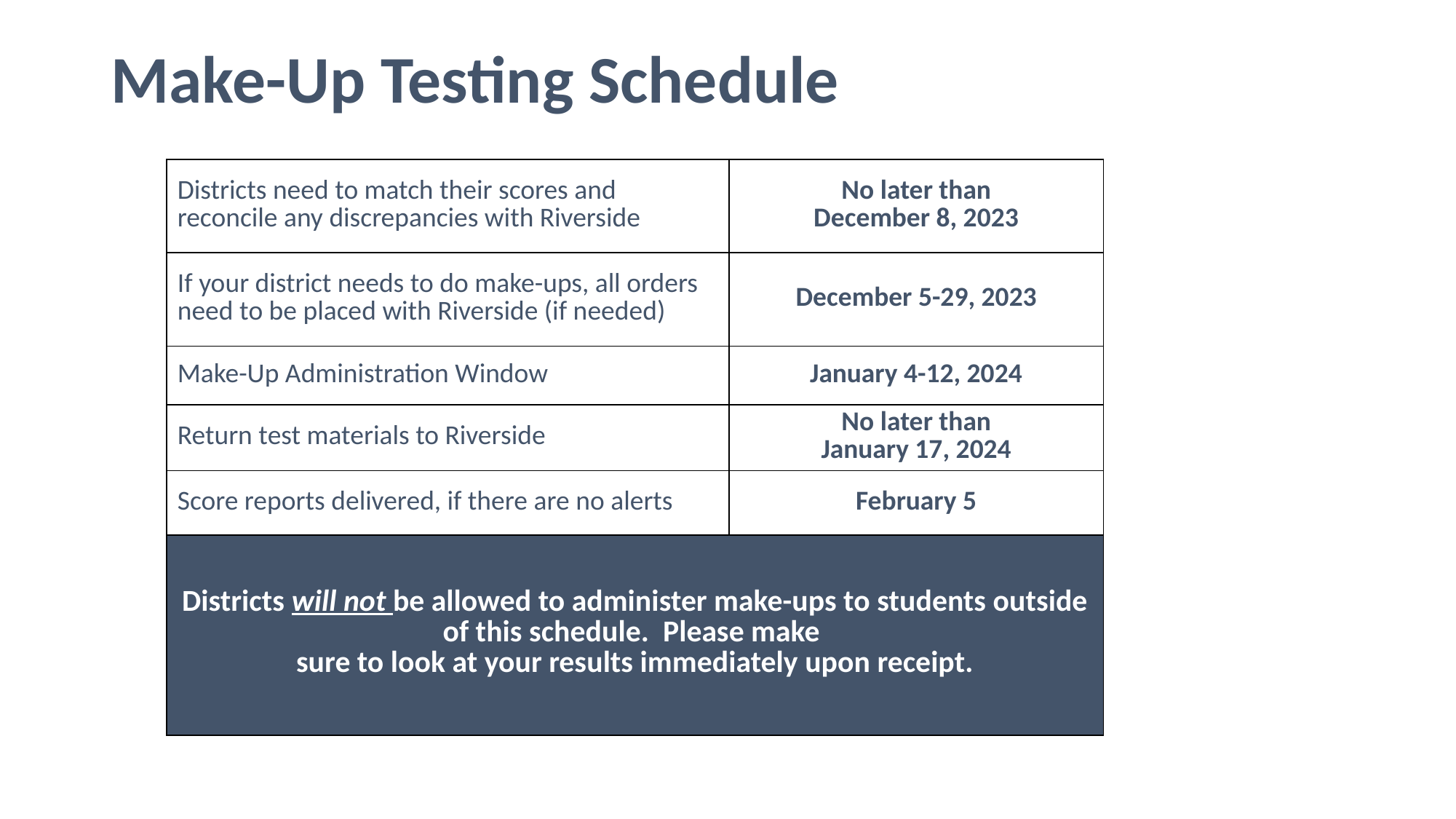

# Make-Up Testing Schedule
| Districts need to match their scores and reconcile any discrepancies with Riverside | No later than December 8, 2023 |
| --- | --- |
| If your district needs to do make-ups, all orders need to be placed with Riverside (if needed) | December 5-29, 2023 |
| Make-Up Administration Window | January 4-12, 2024 |
| Return test materials to Riverside | No later than January 17, 2024 |
| Score reports delivered, if there are no alerts | February 5 |
| Districts will not be allowed to administer make-ups to students outside of this schedule. Please make sure to look at your results immediately upon receipt. |  |